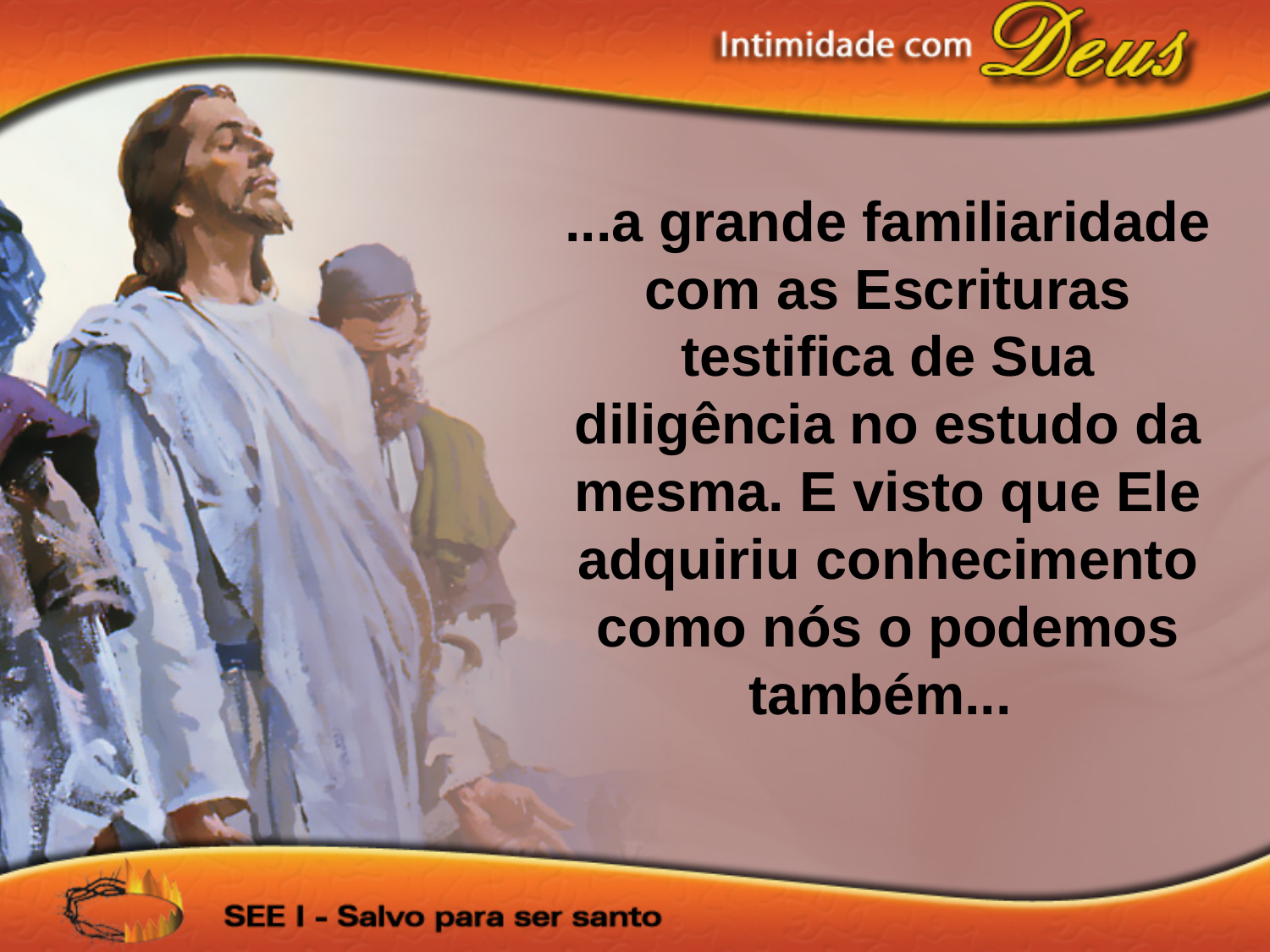

...a grande familiaridade com as Escrituras testifica de Sua diligência no estudo da mesma. E visto que Ele adquiriu conhecimento como nós o podemos também...